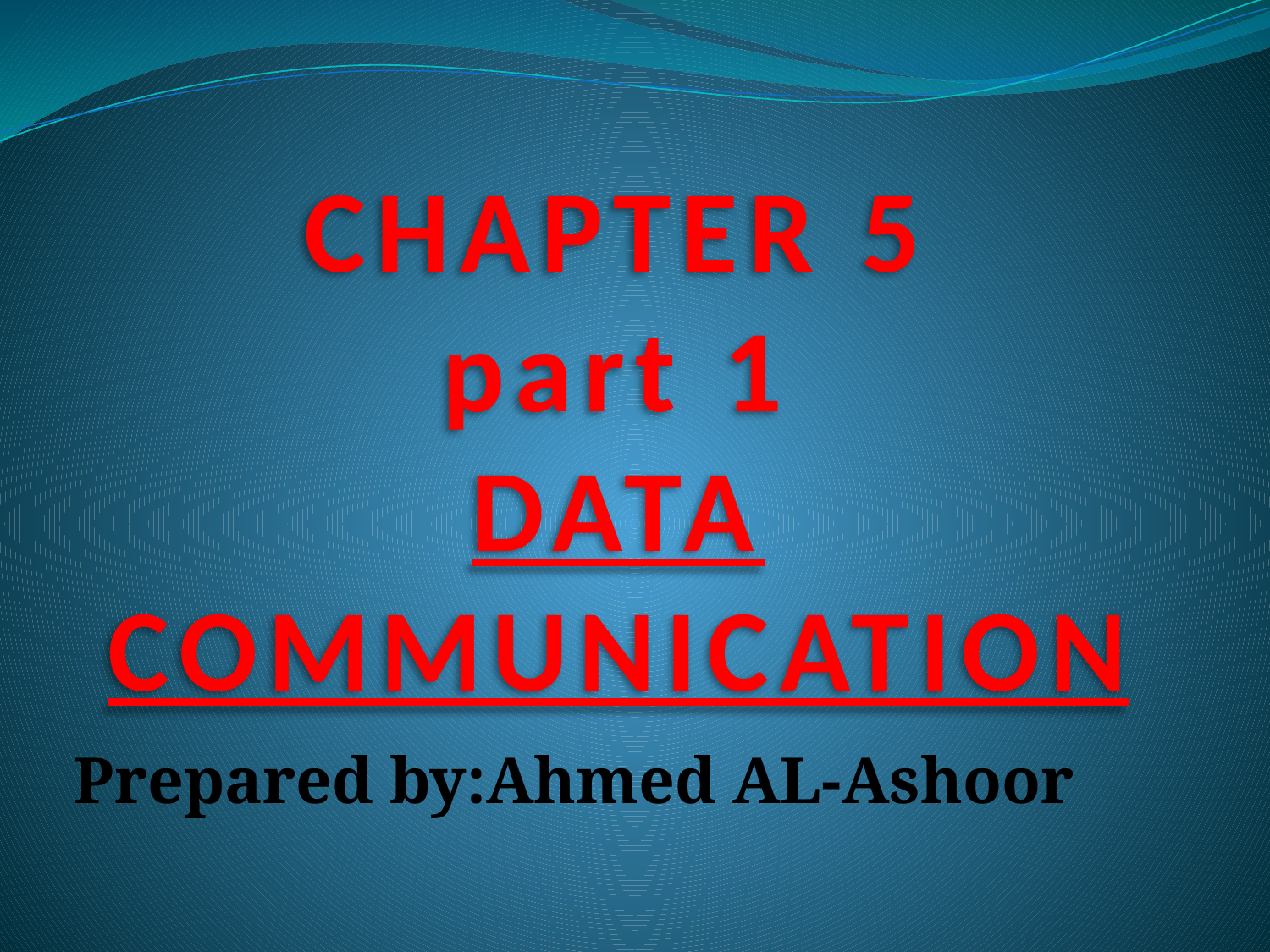

# CHAPTER 5 part 1 DATA COMMUNICATION

Prepared by:Ahmed AL-Ashoor